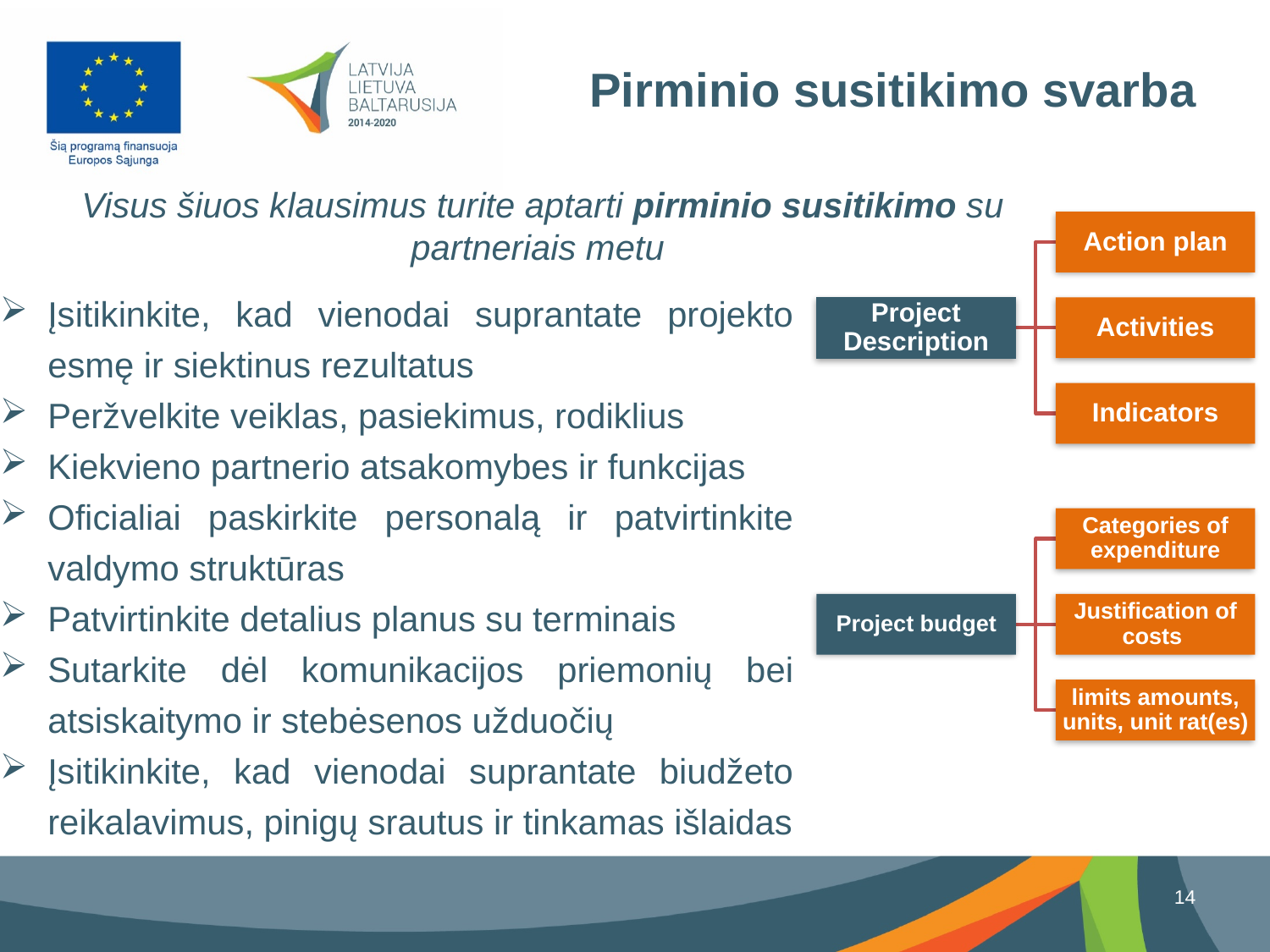

Pirminio susitikimo svarba
Project Description
Action plan
Activities
Indicators

Visus šiuos klausimus turite aptarti pirminio susitikimo su partneriais metu

Įsitikinkite, kad vienodai suprantate projekto esmę ir siektinus rezultatus
Peržvelkite veiklas, pasiekimus, rodiklius
Kiekvieno partnerio atsakomybes ir funkcijas
Oficialiai paskirkite personalą ir patvirtinkite valdymo struktūras
Patvirtinkite detalius planus su terminais
Sutarkite dėl komunikacijos priemonių bei atsiskaitymo ir stebėsenos užduočių
Įsitikinkite, kad vienodai suprantate biudžeto reikalavimus, pinigų srautus ir tinkamas išlaidas

Project budget
Categories of expenditure
Justification of costs
limits amounts, units, unit rat(es)
14